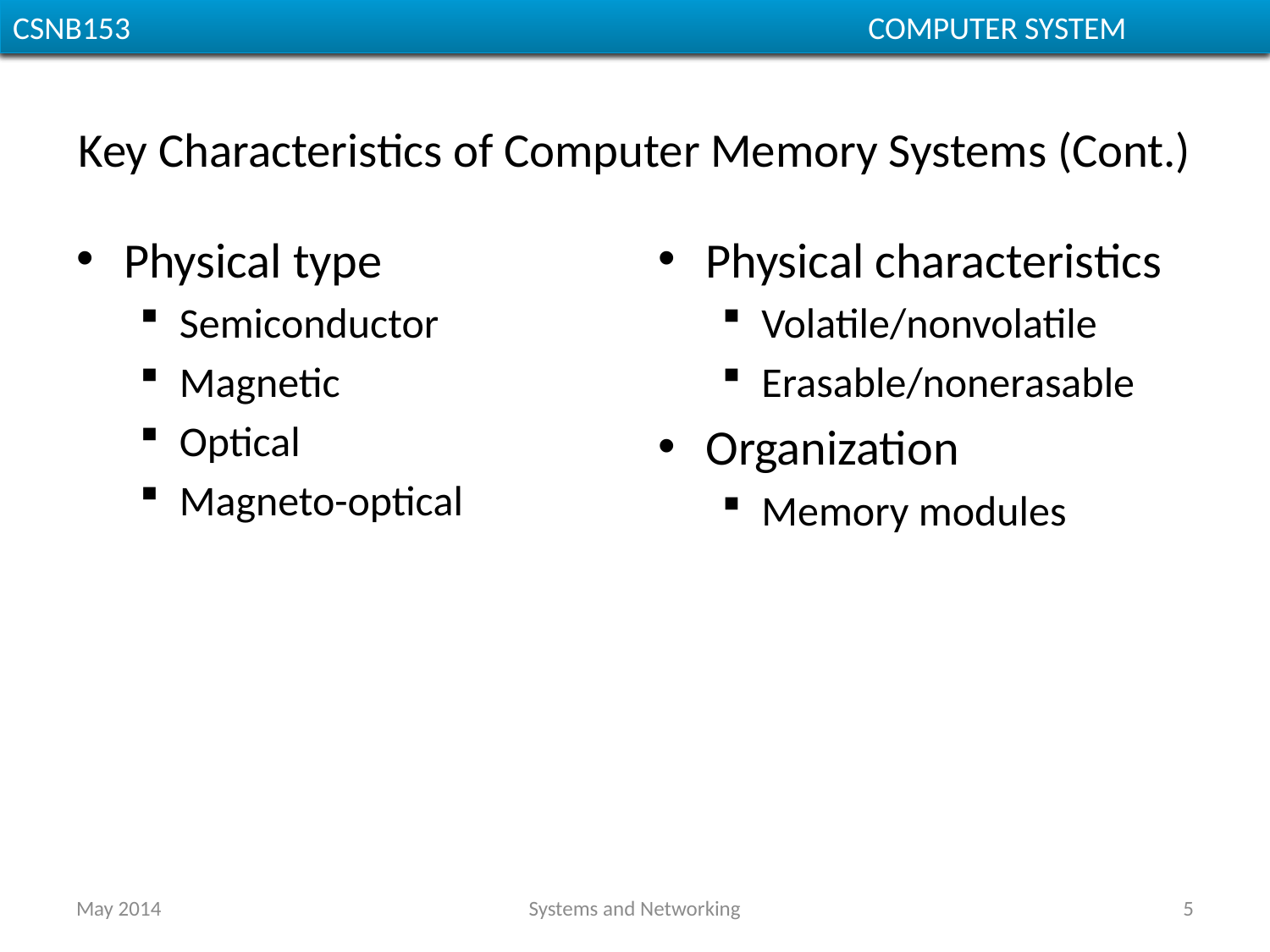

CGMB143						             COMPUTER SYSTEM
CSNB153						             COMPUTER SYSTEM
# Key Characteristics of Computer Memory Systems (Cont.)
Physical type
Semiconductor
Magnetic
Optical
Magneto-optical
Physical characteristics
Volatile/nonvolatile
Erasable/nonerasable
Organization
Memory modules
May 2014
Systems and Networking
5